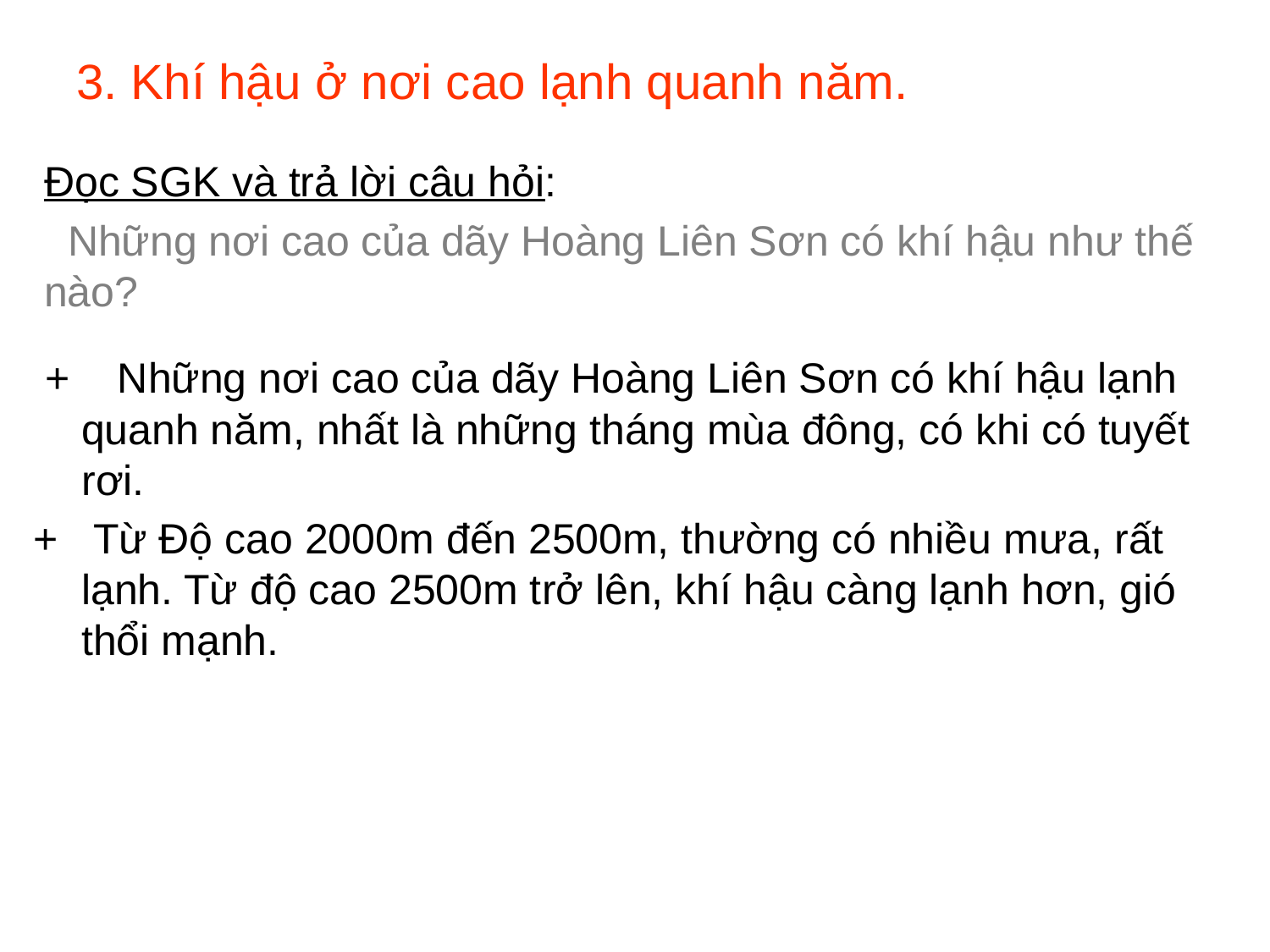

# 3. Khí hậu ở nơi cao lạnh quanh năm.
Đọc SGK và trả lời câu hỏi:
  Những nơi cao của dãy Hoàng Liên Sơn có khí hậu như thế nào?

 +    Những nơi cao của dãy Hoàng Liên Sơn có khí hậu lạnh quanh năm, nhất là những tháng mùa đông, có khi có tuyết rơi.
+   Từ Độ cao 2000m đến 2500m, thường có nhiều mưa, rất lạnh. Từ độ cao 2500m trở lên, khí hậu càng lạnh hơn, gió thổi mạnh.